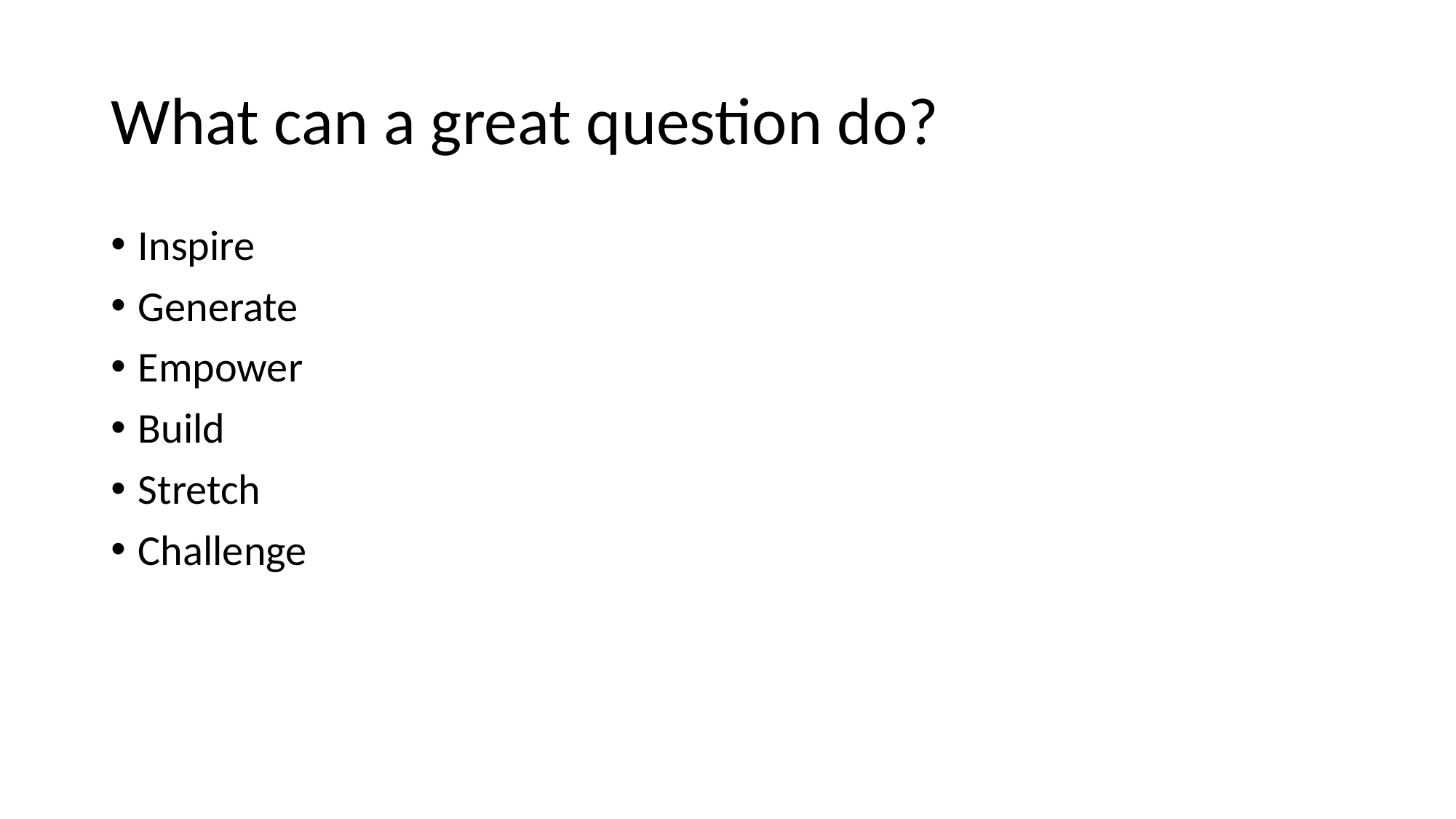

# What can a great question do?
Inspire
Generate
Empower
Build
Stretch
Challenge